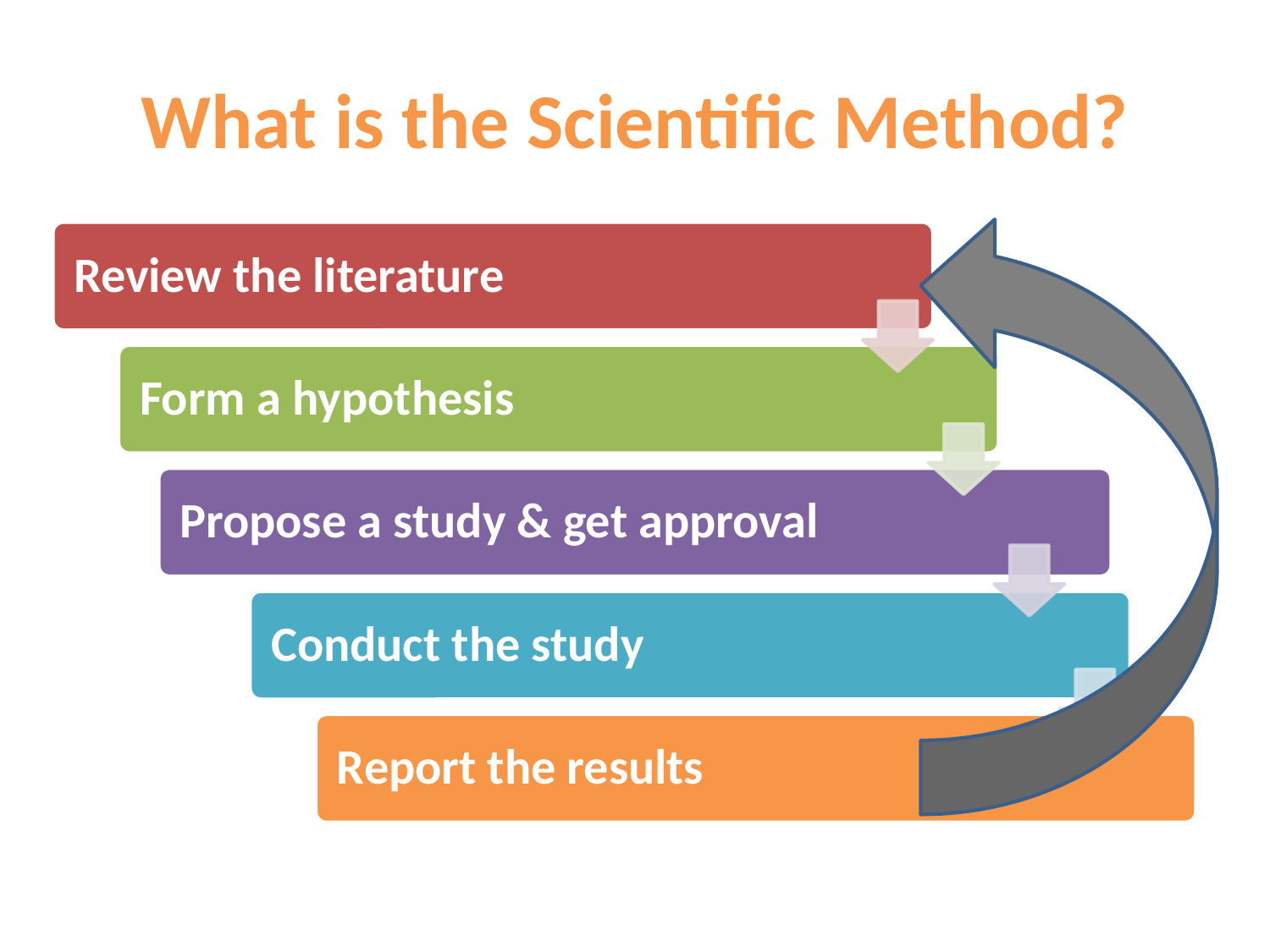

# What is the Scientific Method?

Review the literature
Form a hypothesis
Propose a study & get approval
Conduct the study
Report the results